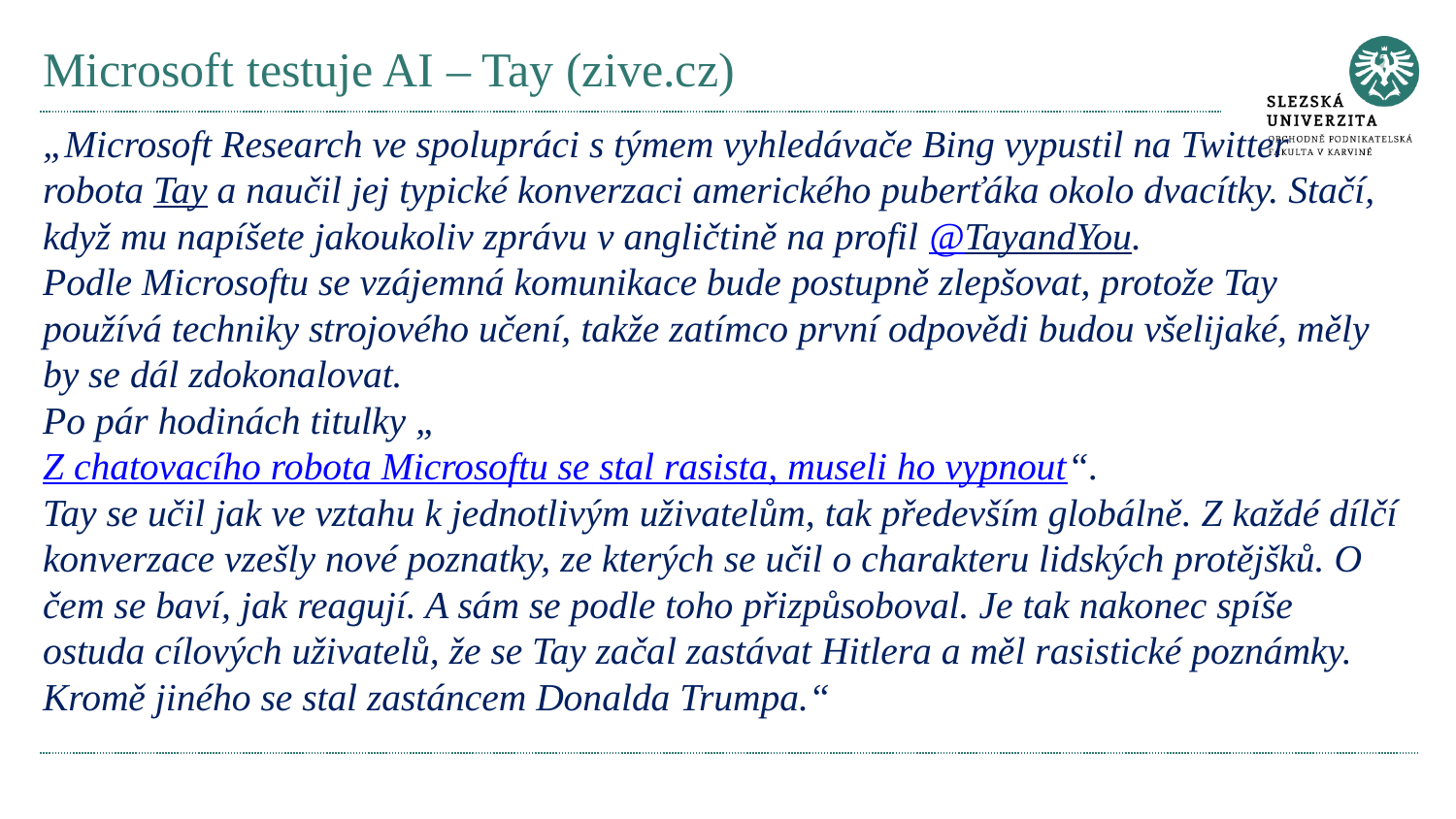

# Microsoft testuje AI – Tay (zive.cz)
„Microsoft Research ve spolupráci s týmem vyhledávače Bing vypustil na Twitter robota Tay a naučil jej typické konverzaci amerického puberťáka okolo dvacítky. Stačí, když mu napíšete jakoukoliv zprávu v angličtině na profil @TayandYou.
Podle Microsoftu se vzájemná komunikace bude postupně zlepšovat, protože Tay používá techniky strojového učení, takže zatímco první odpovědi budou všelijaké, měly by se dál zdokonalovat.
Po pár hodinách titulky „Z chatovacího robota Microsoftu se stal rasista, museli ho vypnout“.
Tay se učil jak ve vztahu k jednotlivým uživatelům, tak především globálně. Z každé dílčí konverzace vzešly nové poznatky, ze kterých se učil o charakteru lidských protějšků. O čem se baví, jak reagují. A sám se podle toho přizpůsoboval. Je tak nakonec spíše ostuda cílových uživatelů, že se Tay začal zastávat Hitlera a měl rasistické poznámky. Kromě jiného se stal zastáncem Donalda Trumpa.“